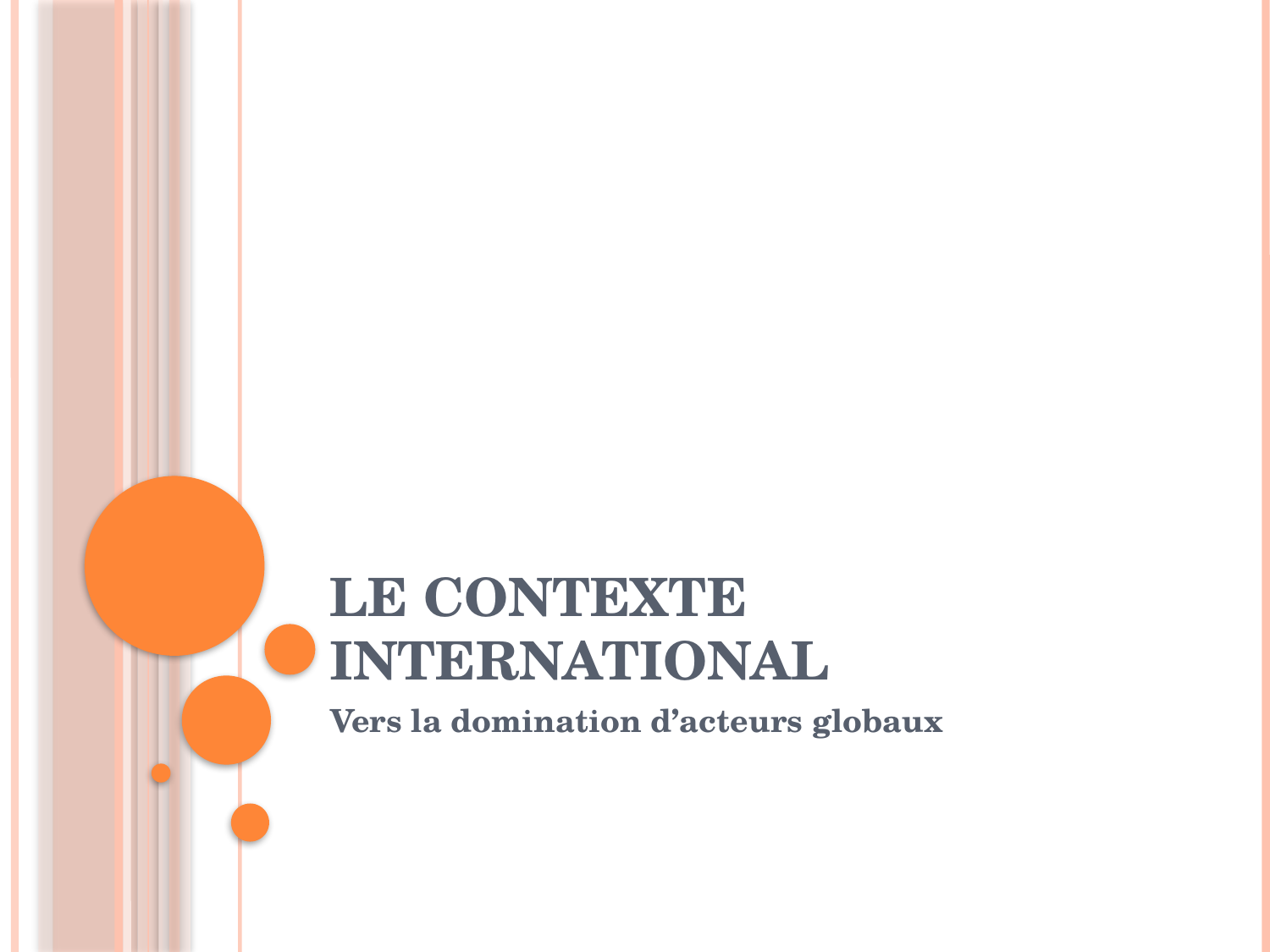

# Le contexte international
Vers la domination d’acteurs globaux

4